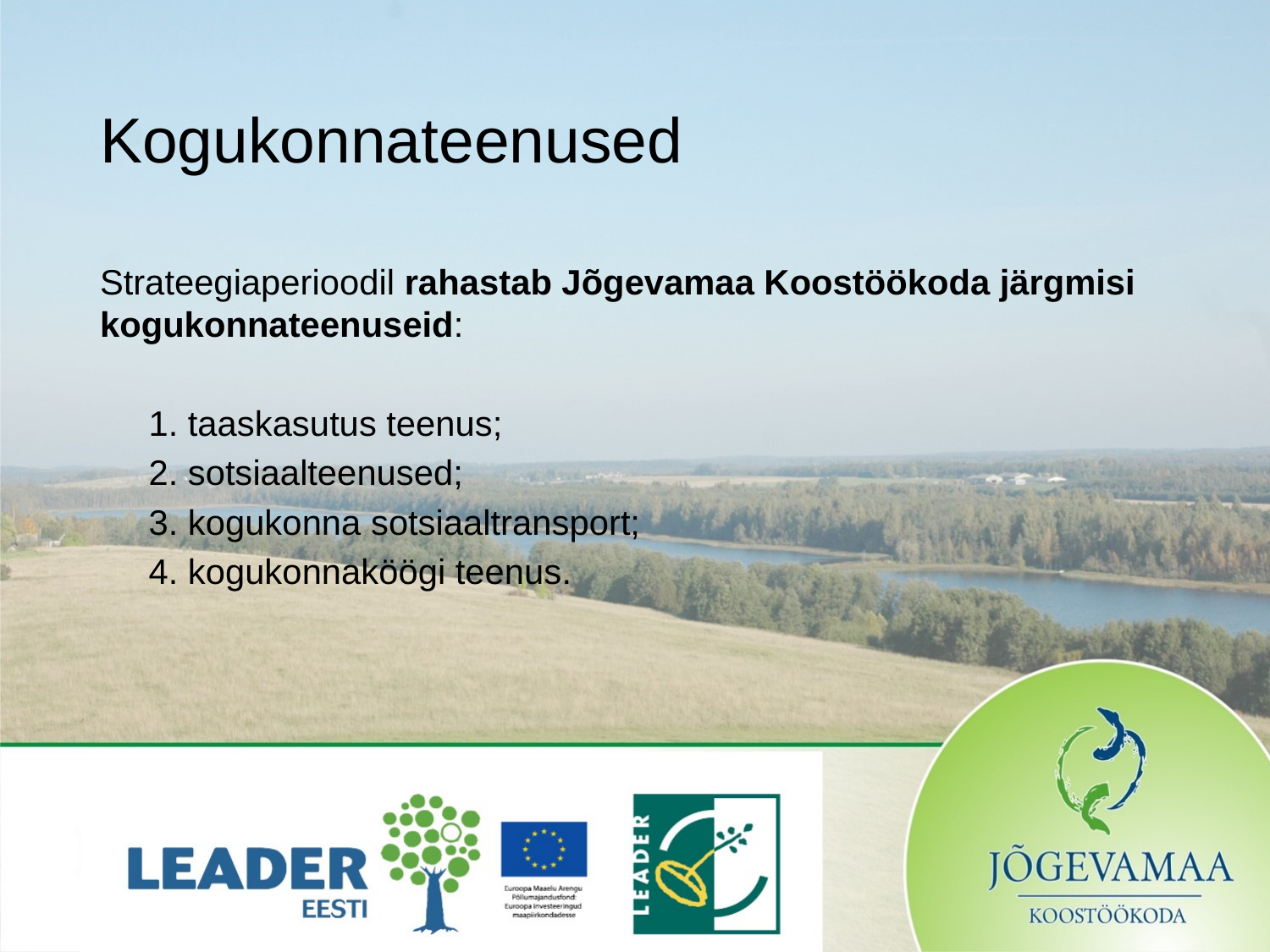

# Kogukonnateenused
Strateegiaperioodil rahastab Jõgevamaa Koostöökoda järgmisi kogukonnateenuseid:

     1. taaskasutus teenus;
     2. sotsiaalteenused;
     3. kogukonna sotsiaaltransport;
     4. kogukonnaköögi teenus.